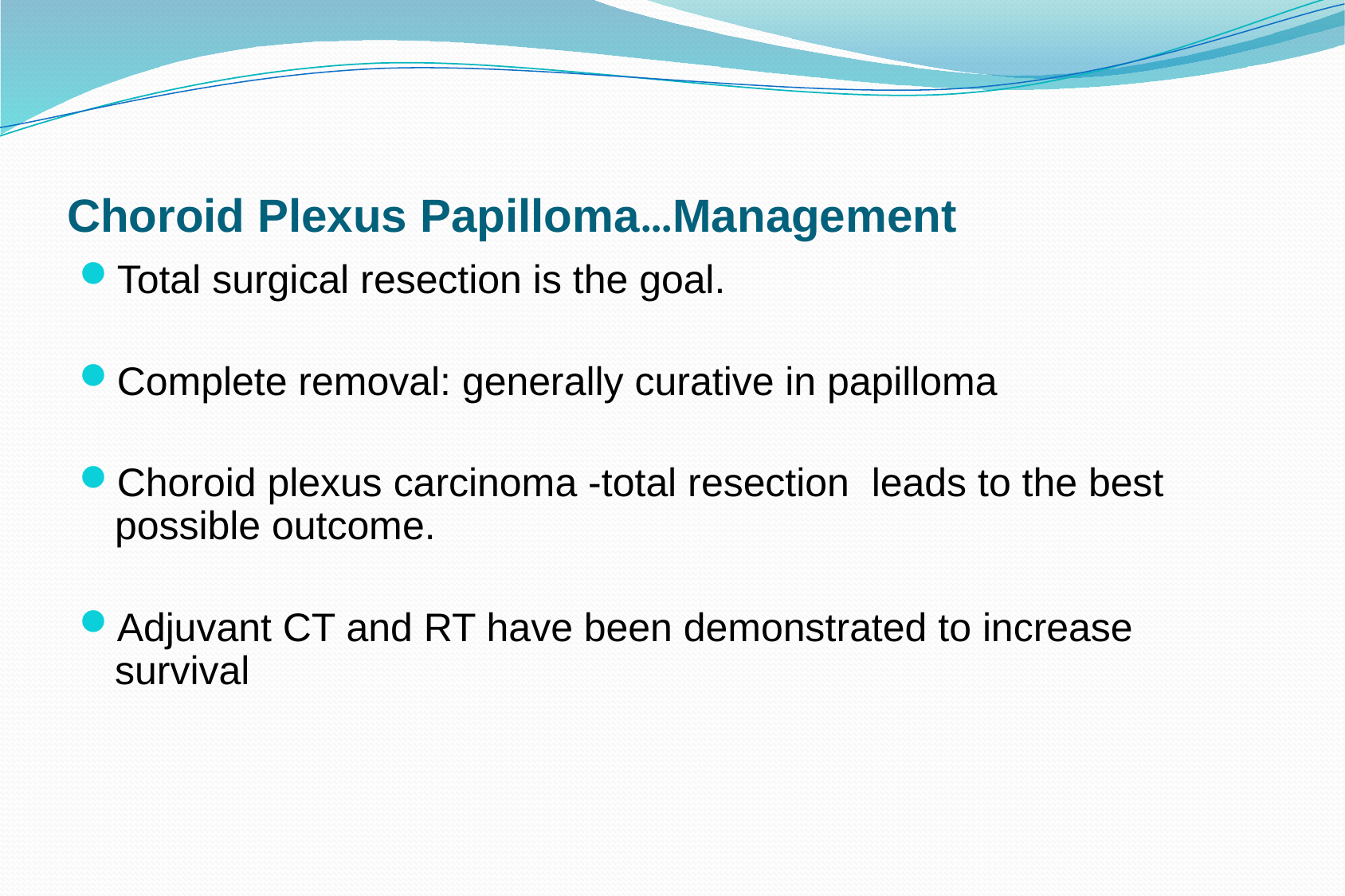

# Choroid Plexus Papilloma…Management
Total surgical resection is the goal.

Complete removal: generally curative in papilloma

Choroid plexus carcinoma -total resection  leads to the best possible outcome.

Adjuvant CT and RT have been demonstrated to increase survival